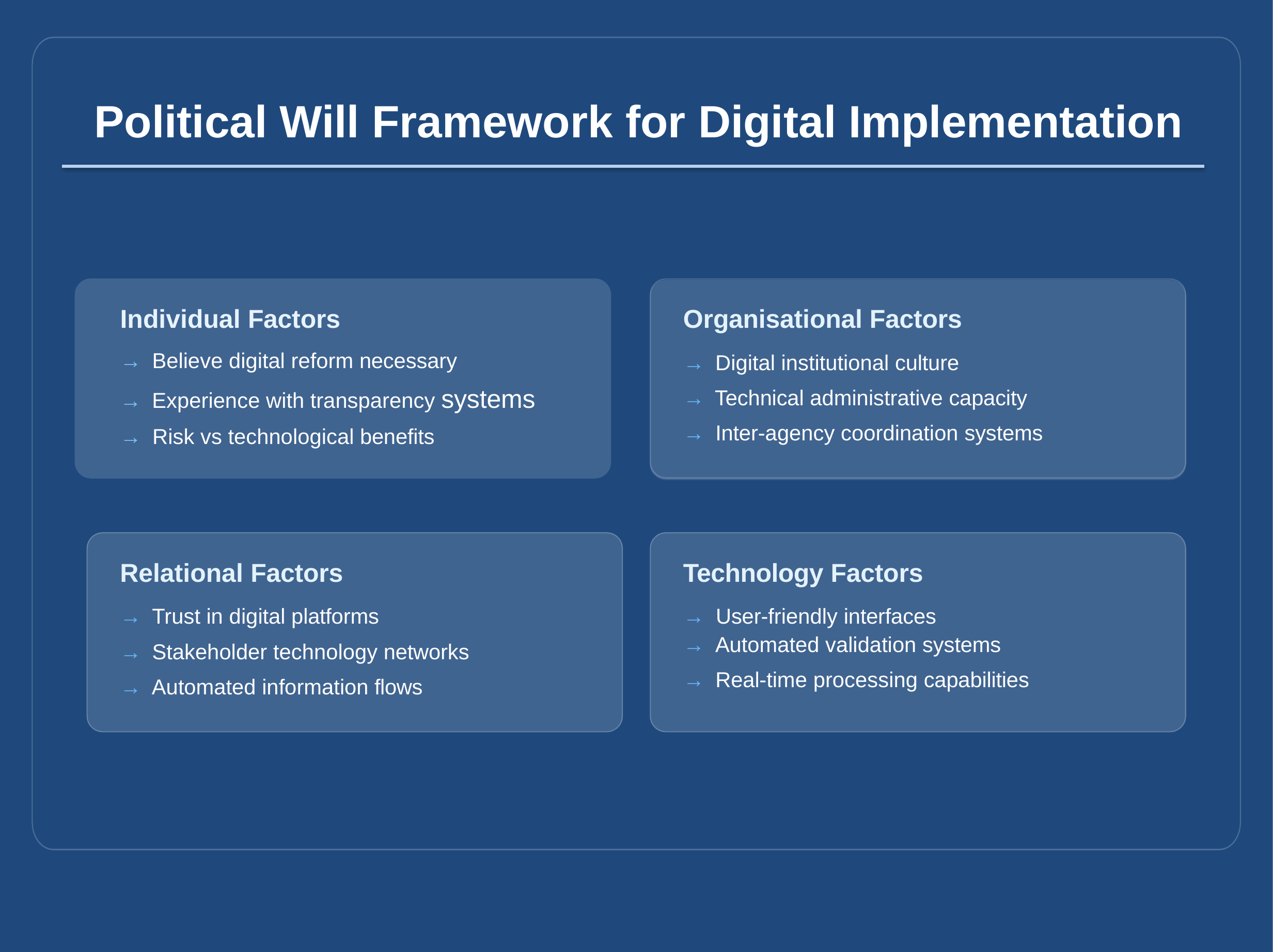

Political Will Framework for Digital Implementation

# Individual Factors
Organisational Factors
→ Digital institutional culture
→ Technical administrative capacity
→ Inter-agency coordination systems
→ Believe digital reform necessary
→ Experience with transparency systems
→ Risk vs technological benefits
Relational Factors
→ Trust in digital platforms
→ Stakeholder technology networks
→ Automated information flows
Technology Factors
→ User-friendly interfaces
→ Automated validation systems
→ Real-time processing capabilities